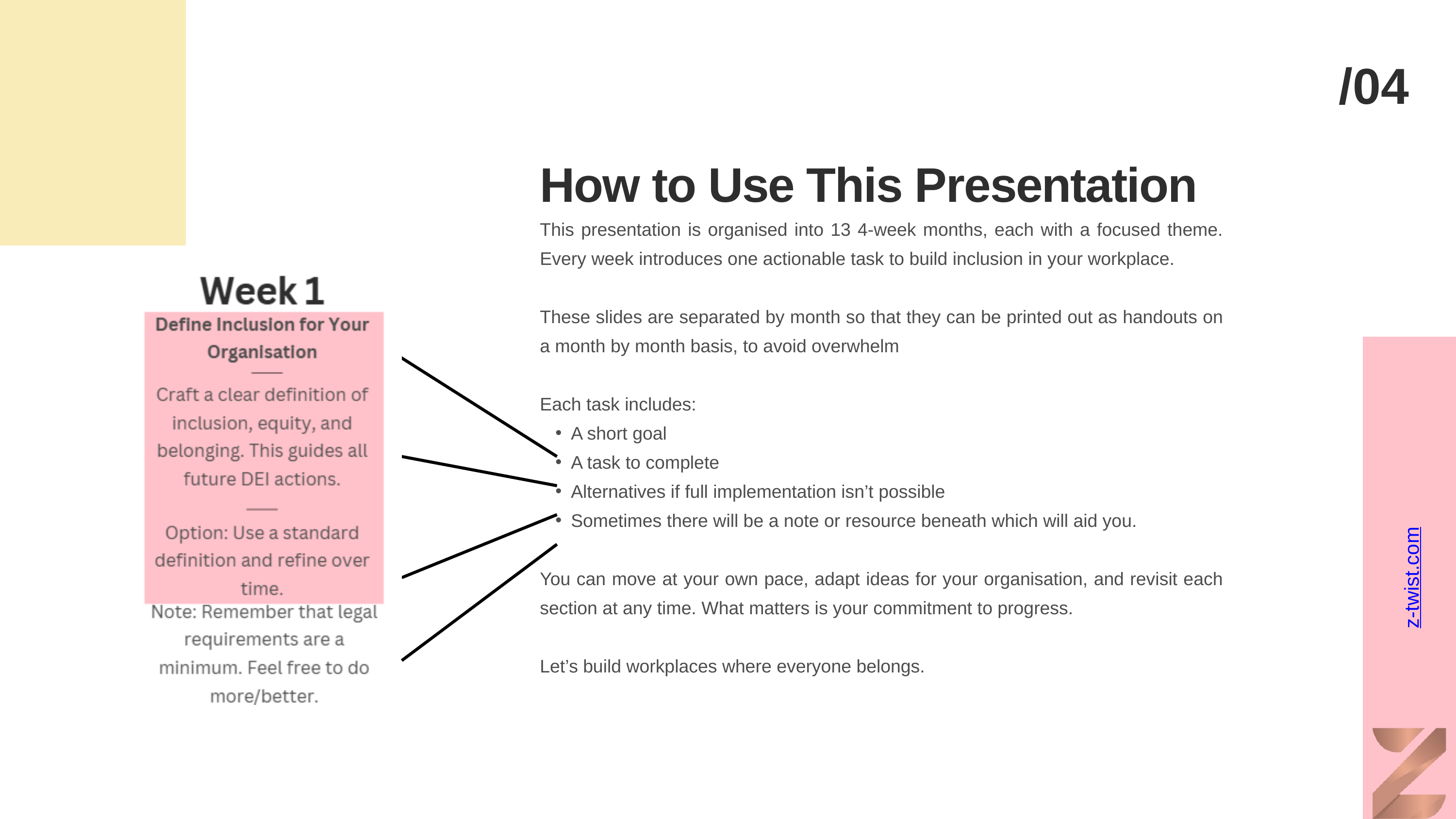

/04
How to Use This Presentation
This presentation is organised into 13 4-week months, each with a focused theme. Every week introduces one actionable task to build inclusion in your workplace.

These slides are separated by month so that they can be printed out as handouts on a month by month basis, to avoid overwhelm

Each task includes:
A short goal
A task to complete
Alternatives if full implementation isn’t possible
Sometimes there will be a note or resource beneath which will aid you.

You can move at your own pace, adapt ideas for your organisation, and revisit each section at any time. What matters is your commitment to progress.

Let’s build workplaces where everyone belongs.

z-twist.com